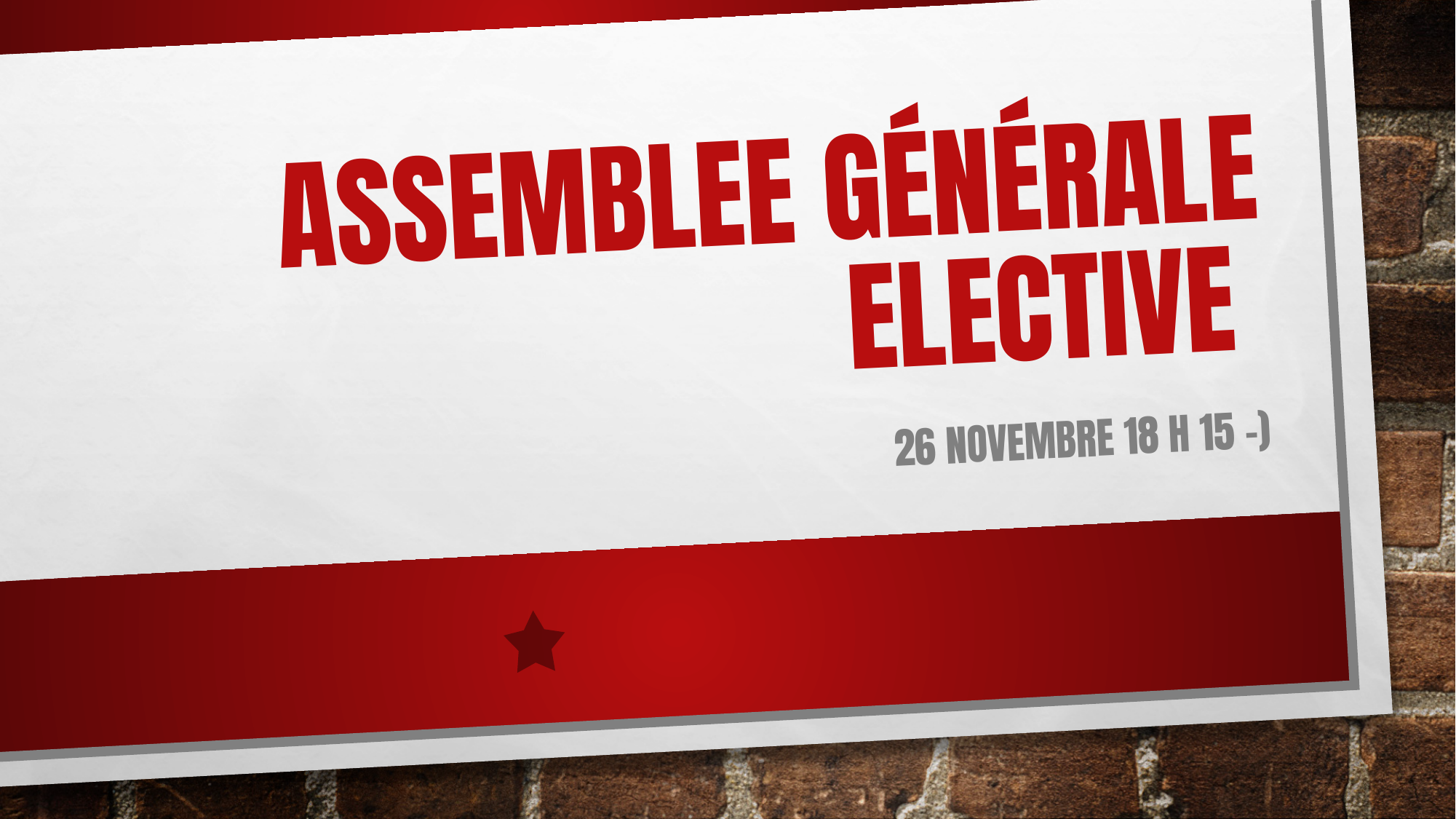

# Assemblee générale elective
26 novembre 18 H 15 –)